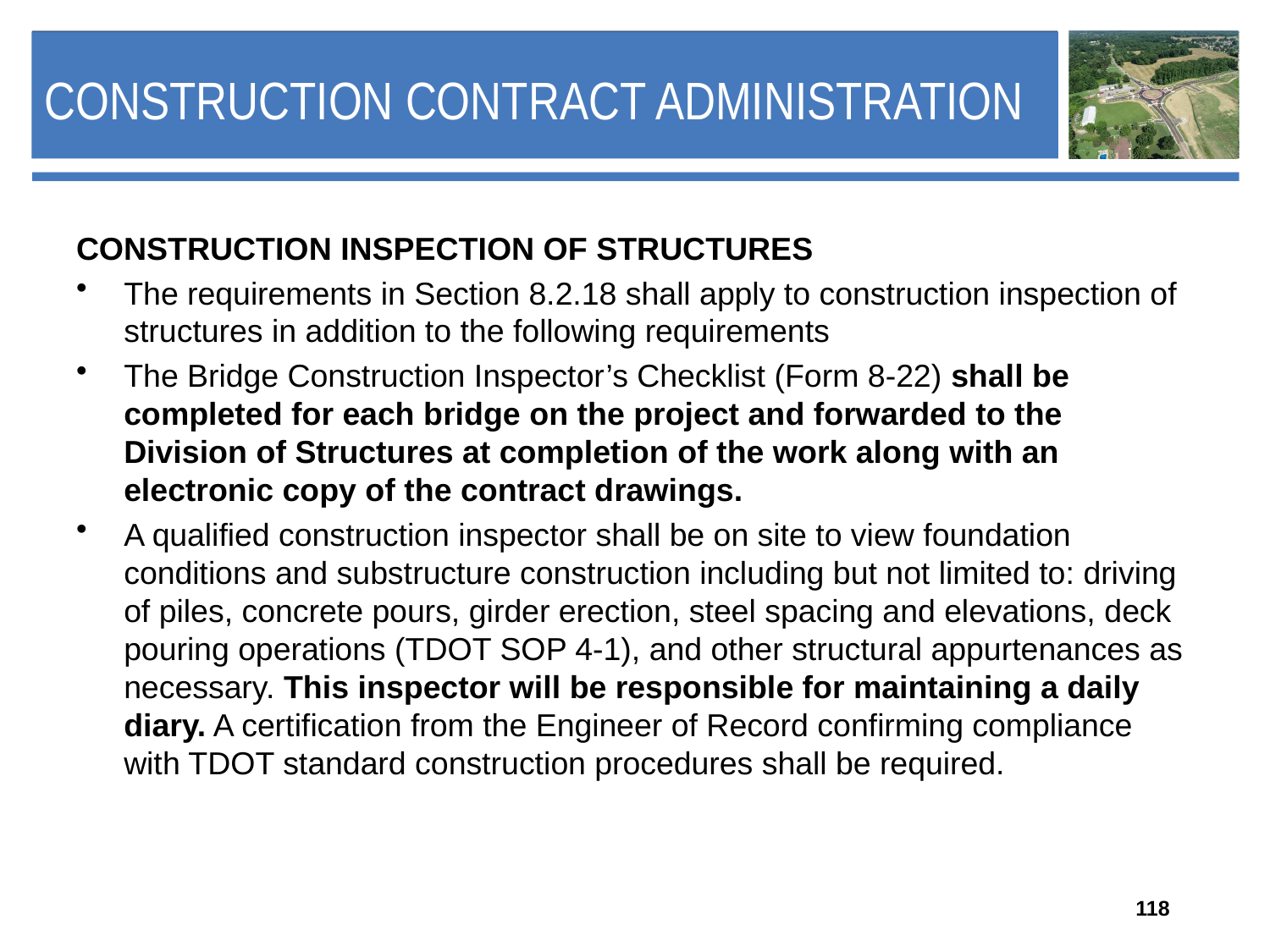

# Construction Contract Administration
CONSTRUCTION INSPECTION OF STRUCTURES
The requirements in Section 8.2.18 shall apply to construction inspection of structures in addition to the following requirements
The Bridge Construction Inspector’s Checklist (Form 8-22) shall be completed for each bridge on the project and forwarded to the Division of Structures at completion of the work along with an electronic copy of the contract drawings.
A qualified construction inspector shall be on site to view foundation conditions and substructure construction including but not limited to: driving of piles, concrete pours, girder erection, steel spacing and elevations, deck pouring operations (TDOT SOP 4-1), and other structural appurtenances as necessary. This inspector will be responsible for maintaining a daily diary. A certification from the Engineer of Record confirming compliance with TDOT standard construction procedures shall be required.
118